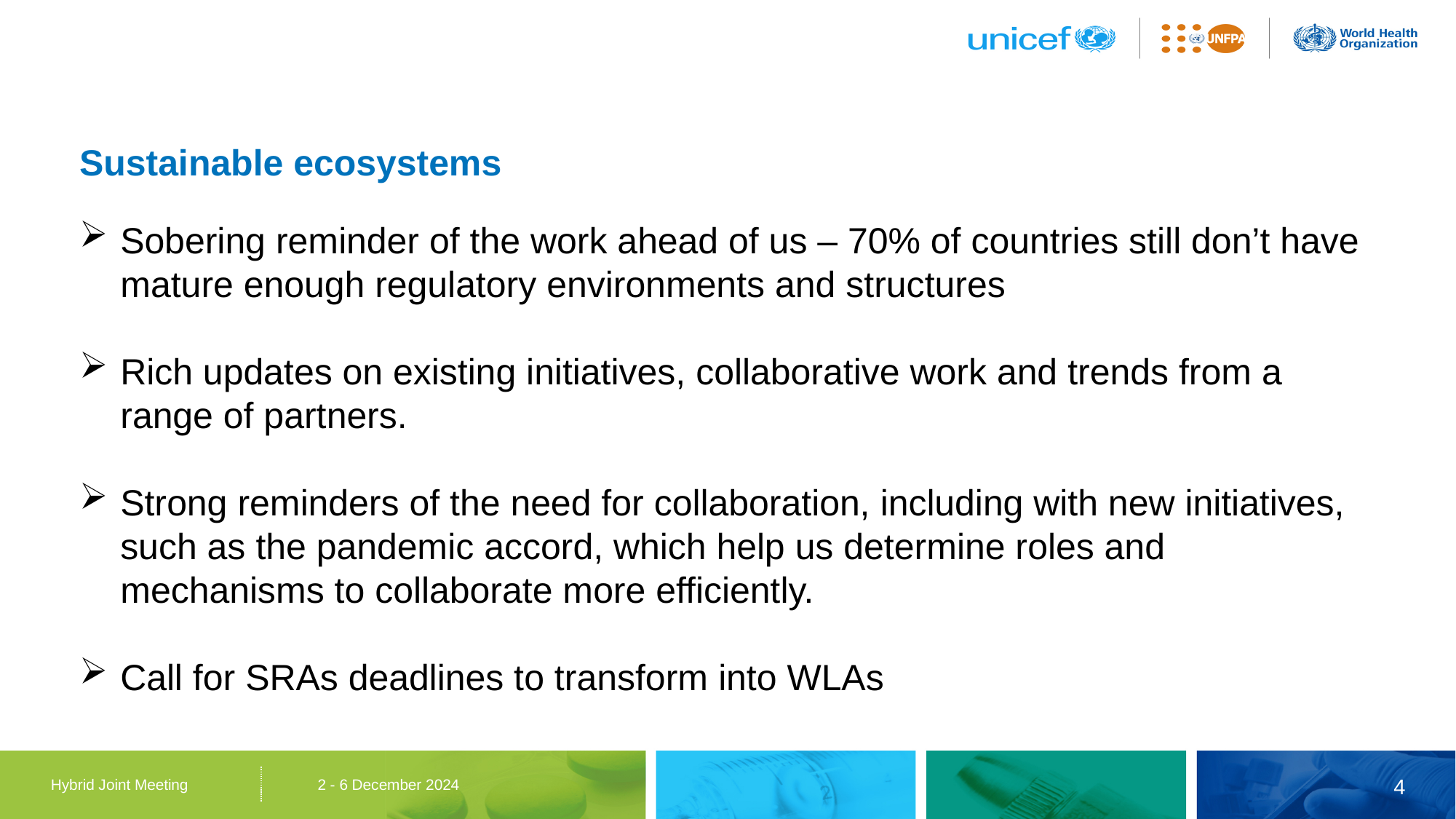

# Sustainable ecosystems
Sobering reminder of the work ahead of us – 70% of countries still don’t have mature enough regulatory environments and structures

Rich updates on existing initiatives, collaborative work and trends from a range of partners.

Strong reminders of the need for collaboration, including with new initiatives, such as the pandemic accord, which help us determine roles and mechanisms to collaborate more efficiently.

Call for SRAs deadlines to transform into WLAs

4
Hybrid Joint Meeting                               2 - 6 December 2024